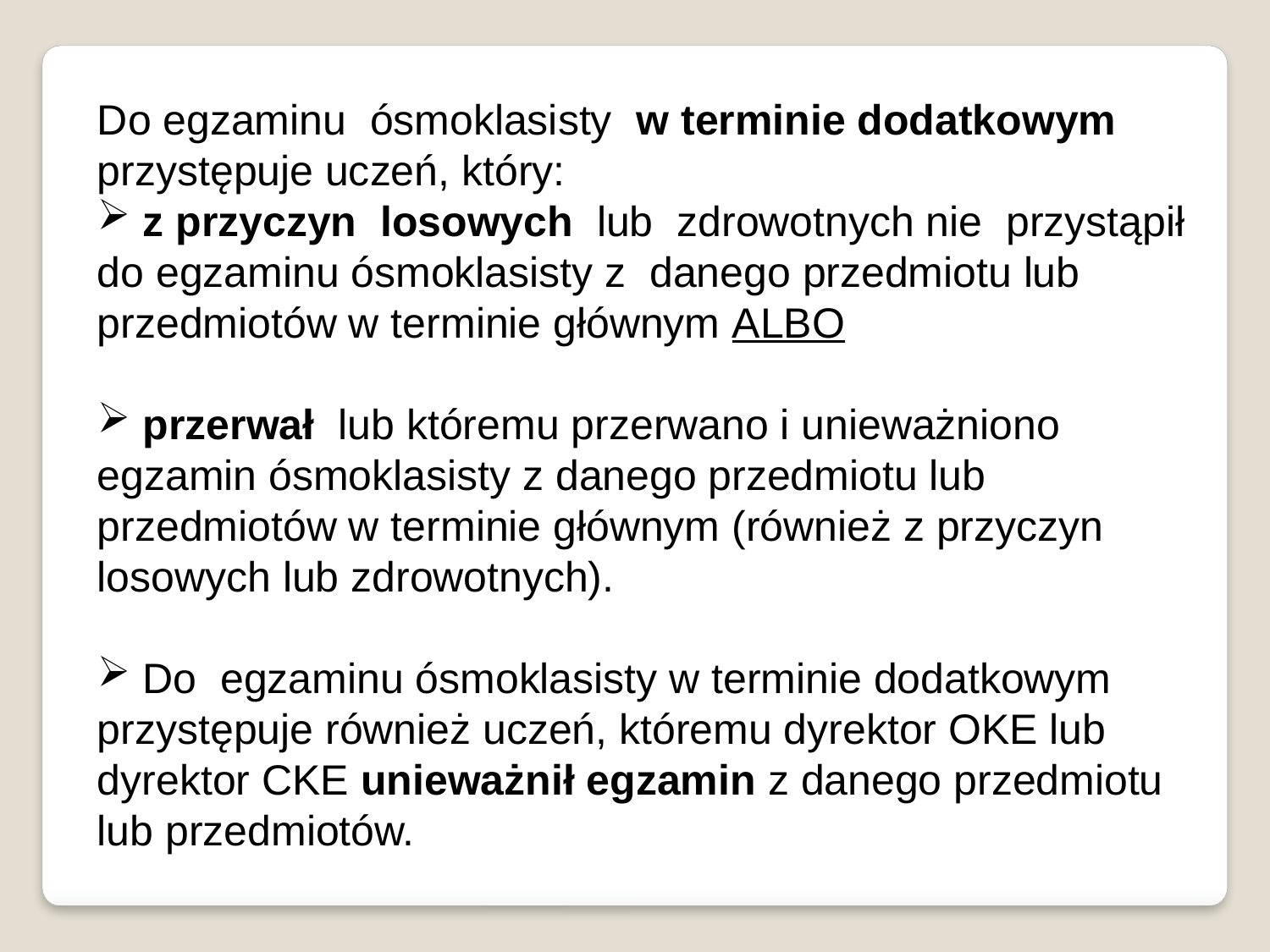

Do egzaminu  ósmoklasisty  w terminie dodatkowym przystępuje uczeń, który:
 z przyczyn  losowych  lub  zdrowotnych nie  przystąpił  do egzaminu ósmoklasisty z  danego przedmiotu lub przedmiotów w terminie głównym ALBO

 przerwał  lub któremu przerwano i unieważniono egzamin ósmoklasisty z danego przedmiotu lub przedmiotów w terminie głównym (również z przyczyn losowych lub zdrowotnych).

 Do  egzaminu ósmoklasisty w terminie dodatkowym przystępuje również uczeń, któremu dyrektor OKE lub dyrektor CKE unieważnił egzamin z danego przedmiotu lub przedmiotów.